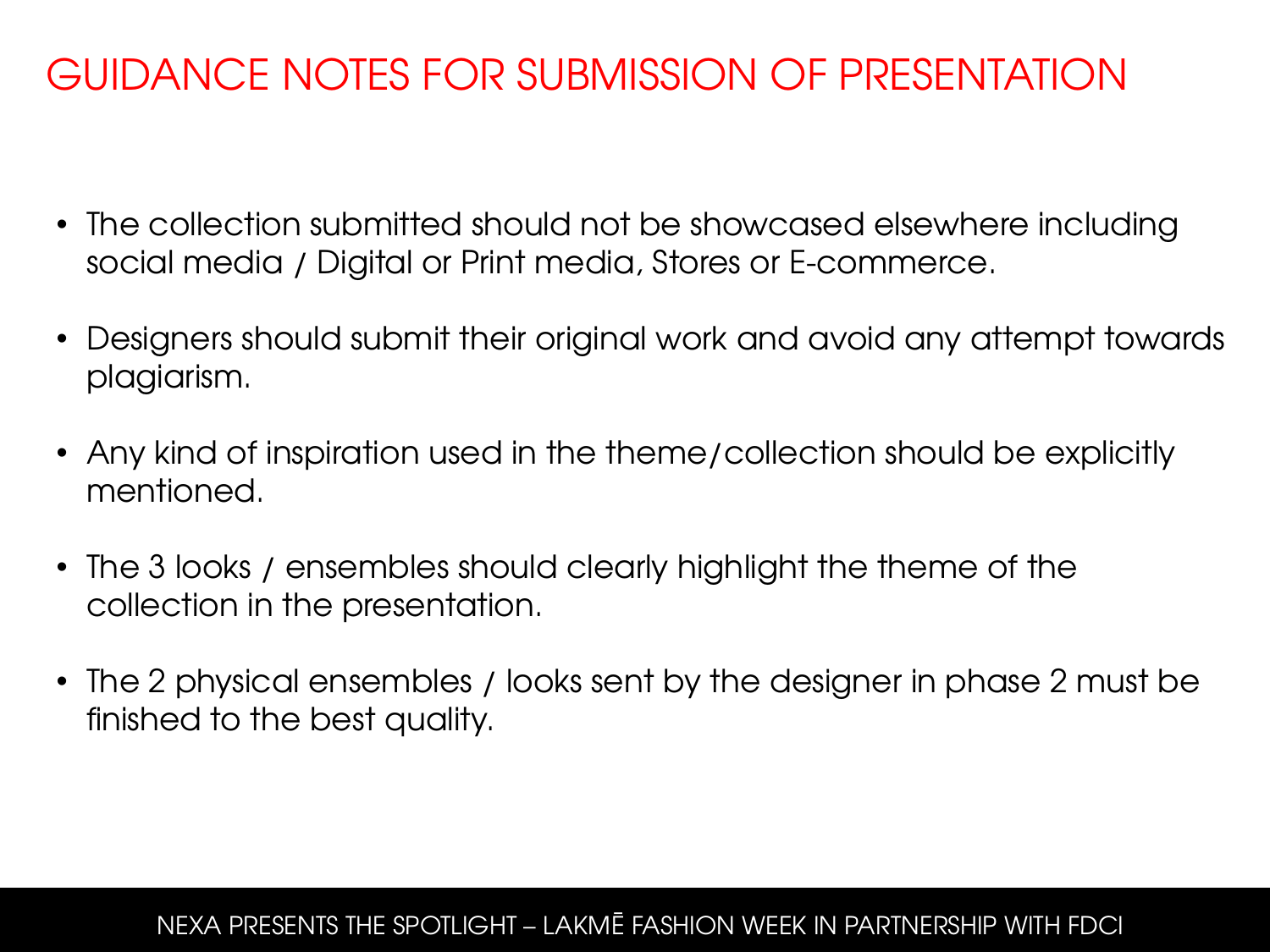

GUIDANCE NOTES FOR SUBMISSION OF PRESENTATION
The collection submitted should not be showcased elsewhere including social media / Digital or Print media, Stores or E-commerce.

Designers should submit their original work and avoid any attempt towards plagiarism.

Any kind of inspiration used in the theme/collection should be explicitly mentioned.

The 3 looks / ensembles should clearly highlight the theme of the collection in the presentation.

The 2 physical ensembles / looks sent by the designer in phase 2 must be finished to the best quality.

NEXA PRESENTS THE SPOTLIGHT – LAKMĒ FASHION WEEK IN PARTNERSHIP WITH FDCI